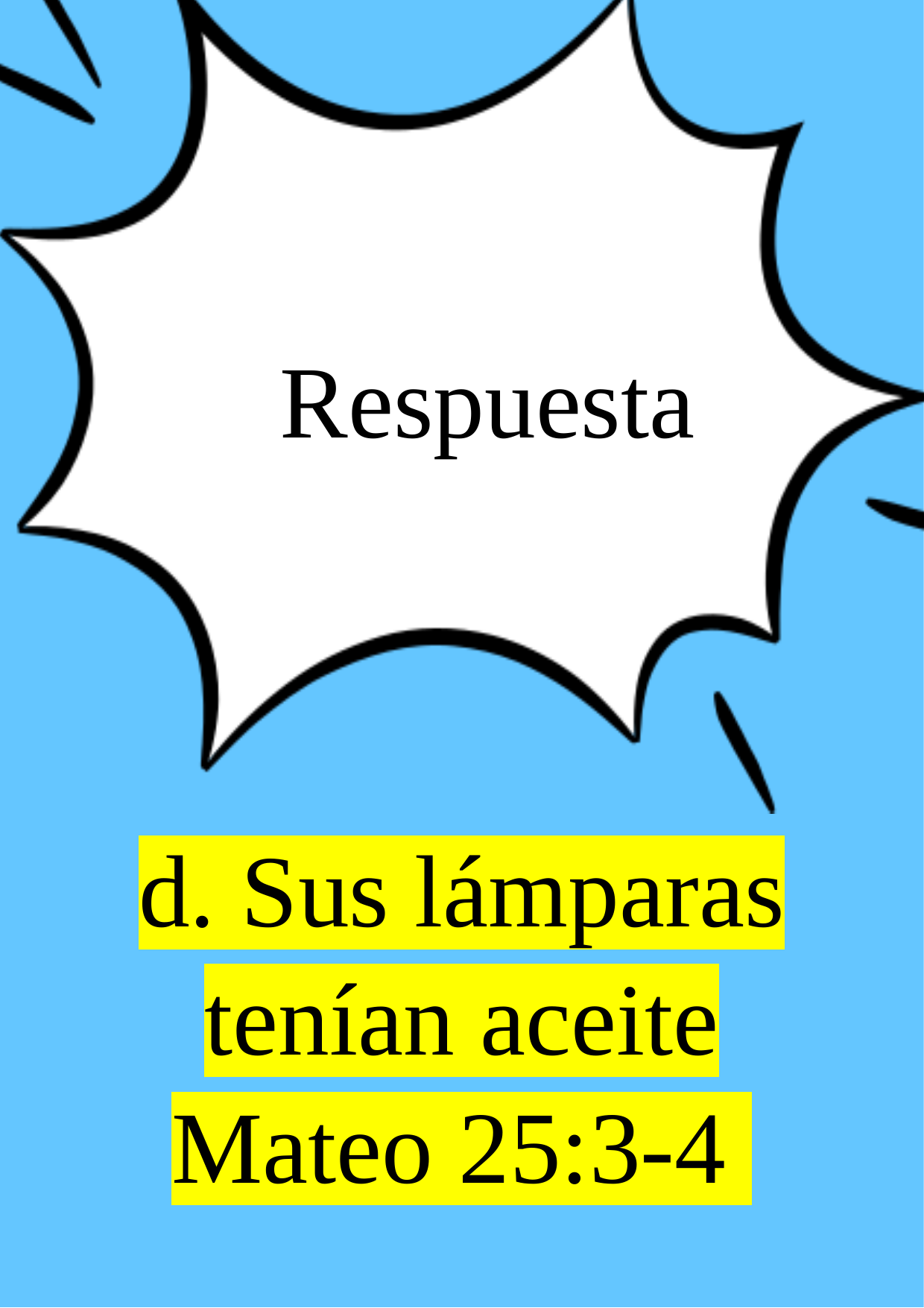

Respuesta

d. Sus lámparas tenían aceite
Mateo 25:3-4